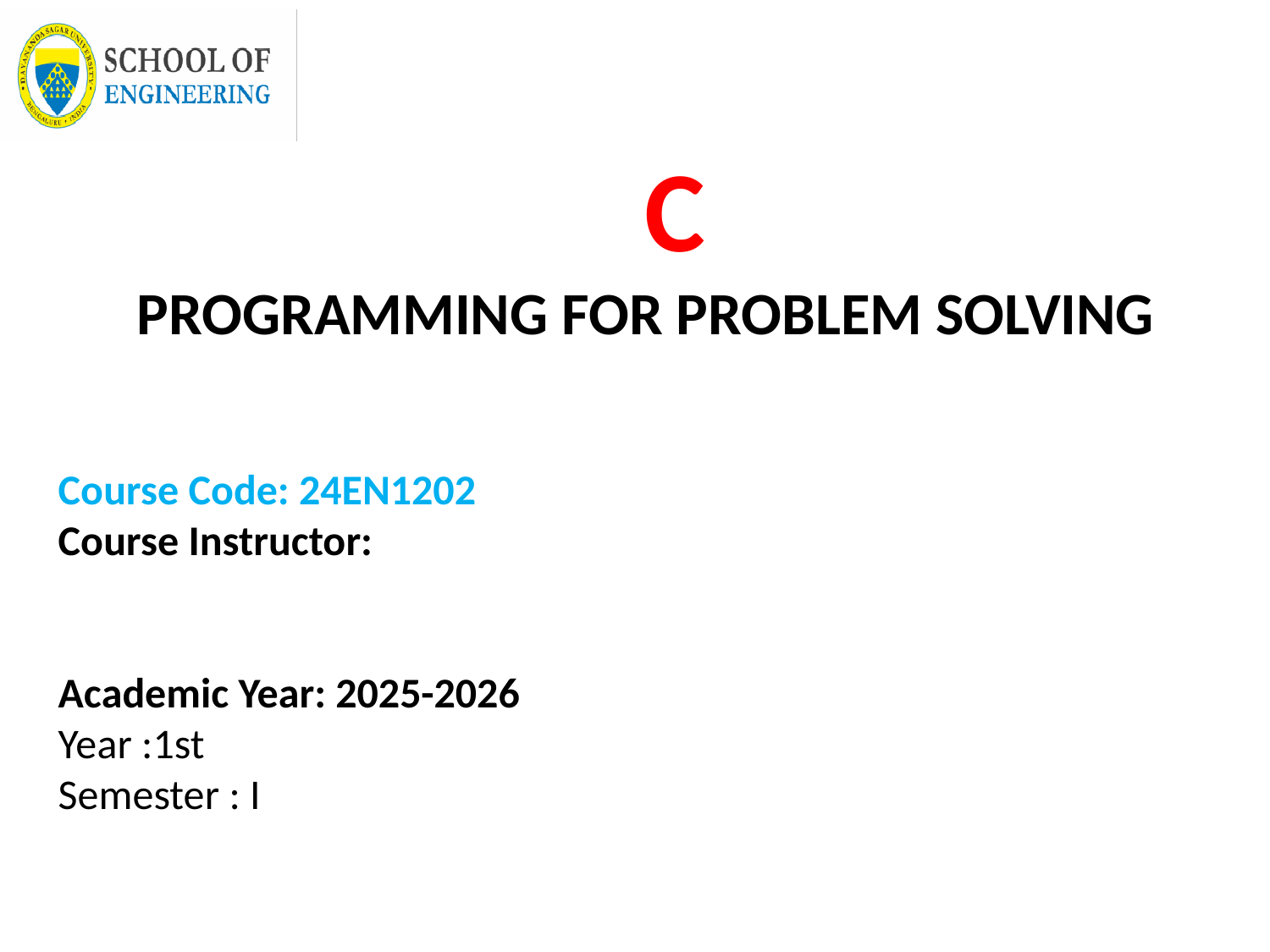

C
PROGRAMMING FOR PROBLEM SOLVING
Course Code: 24EN1202
Course Instructor:

Academic Year: 2025-2026
Year :1st
Semester : I